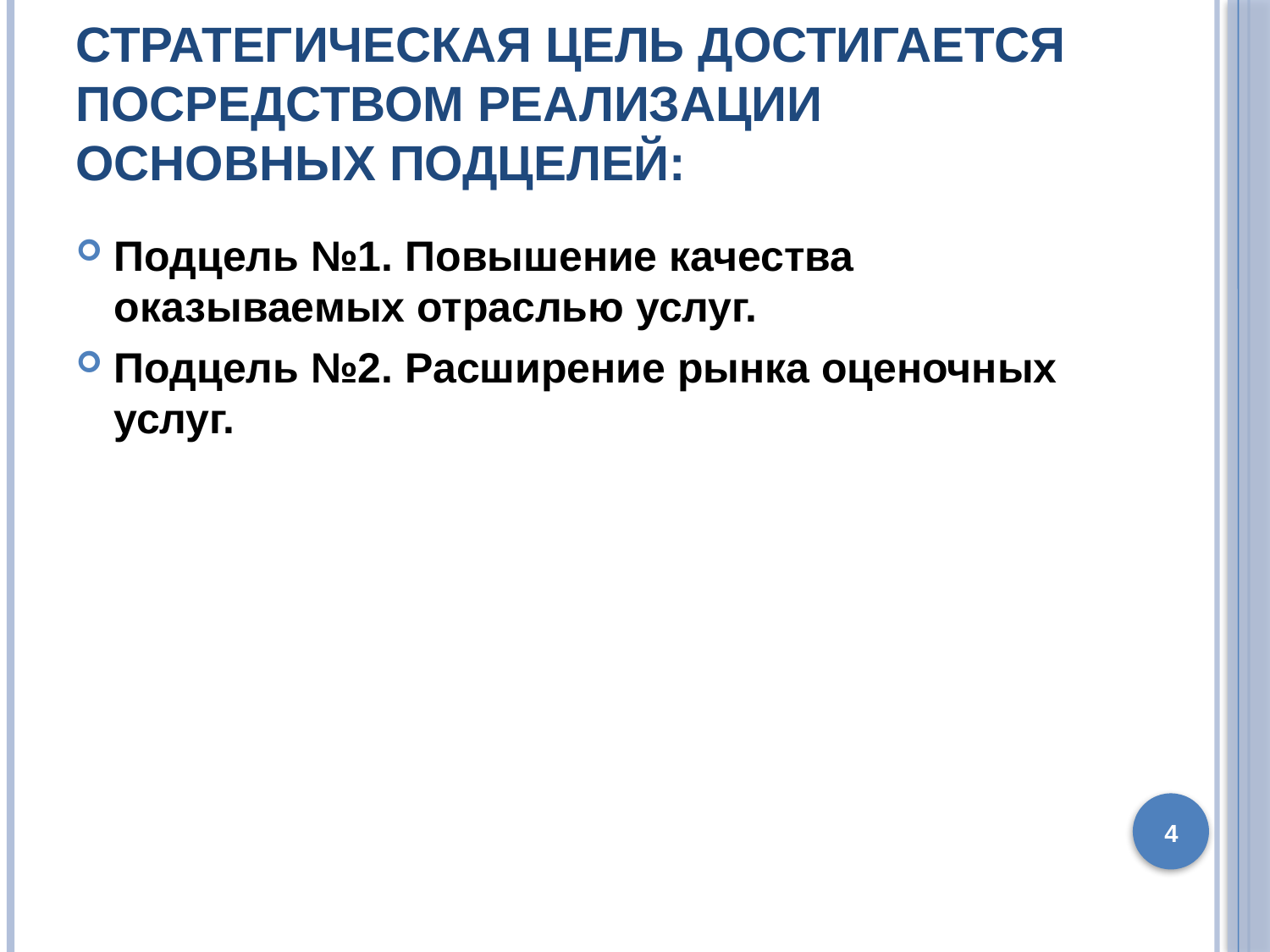

# Стратегическая цель достигается посредством реализации основных подцелей:
Подцель №1. Повышение качества оказываемых отраслью услуг.
Подцель №2. Расширение рынка оценочных услуг.

4